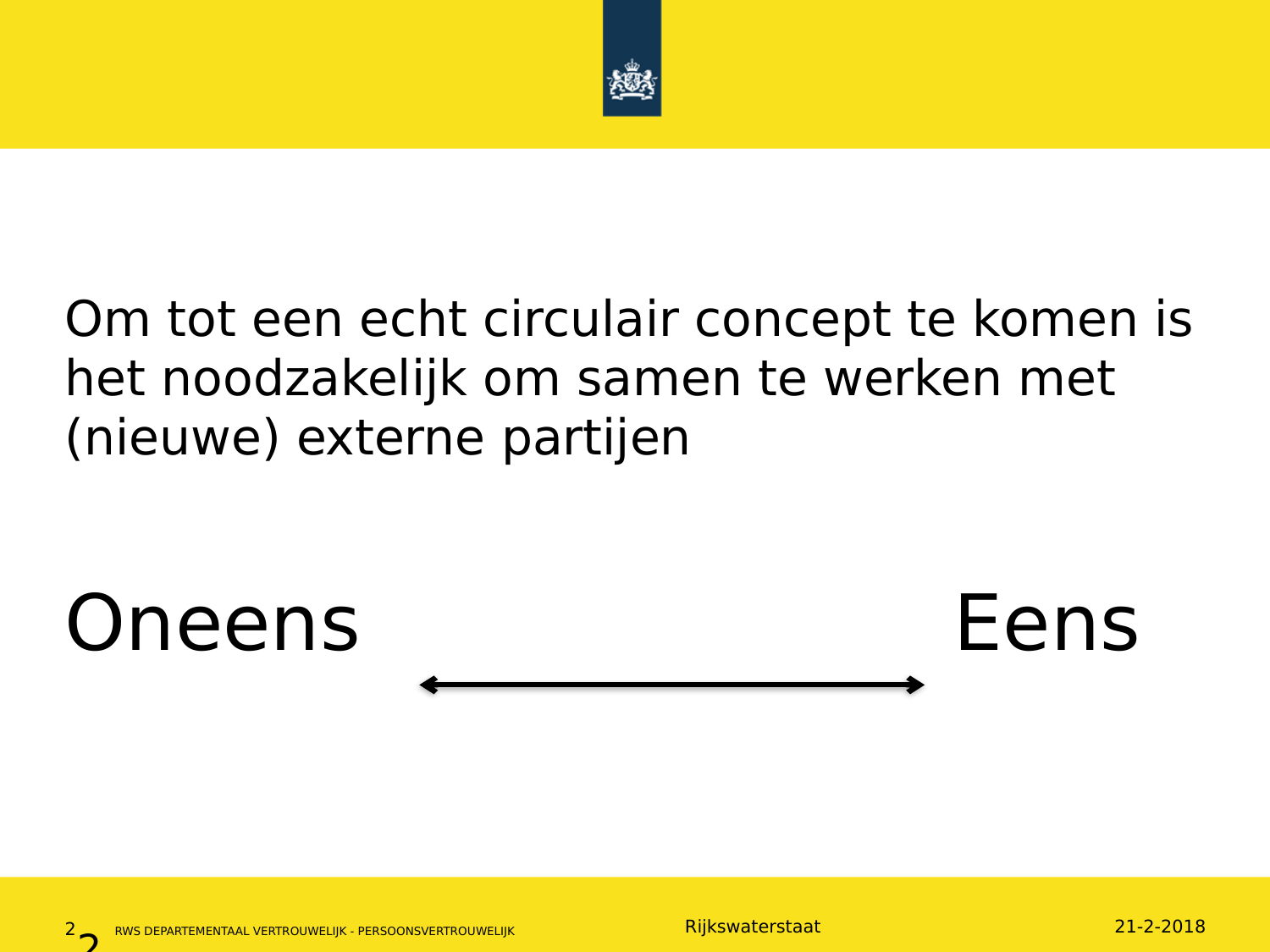

Om tot een echt circulair concept te komen is het noodzakelijk om samen te werken met (nieuwe) externe partijen

Oneens 					Eens

21-2-2018
2